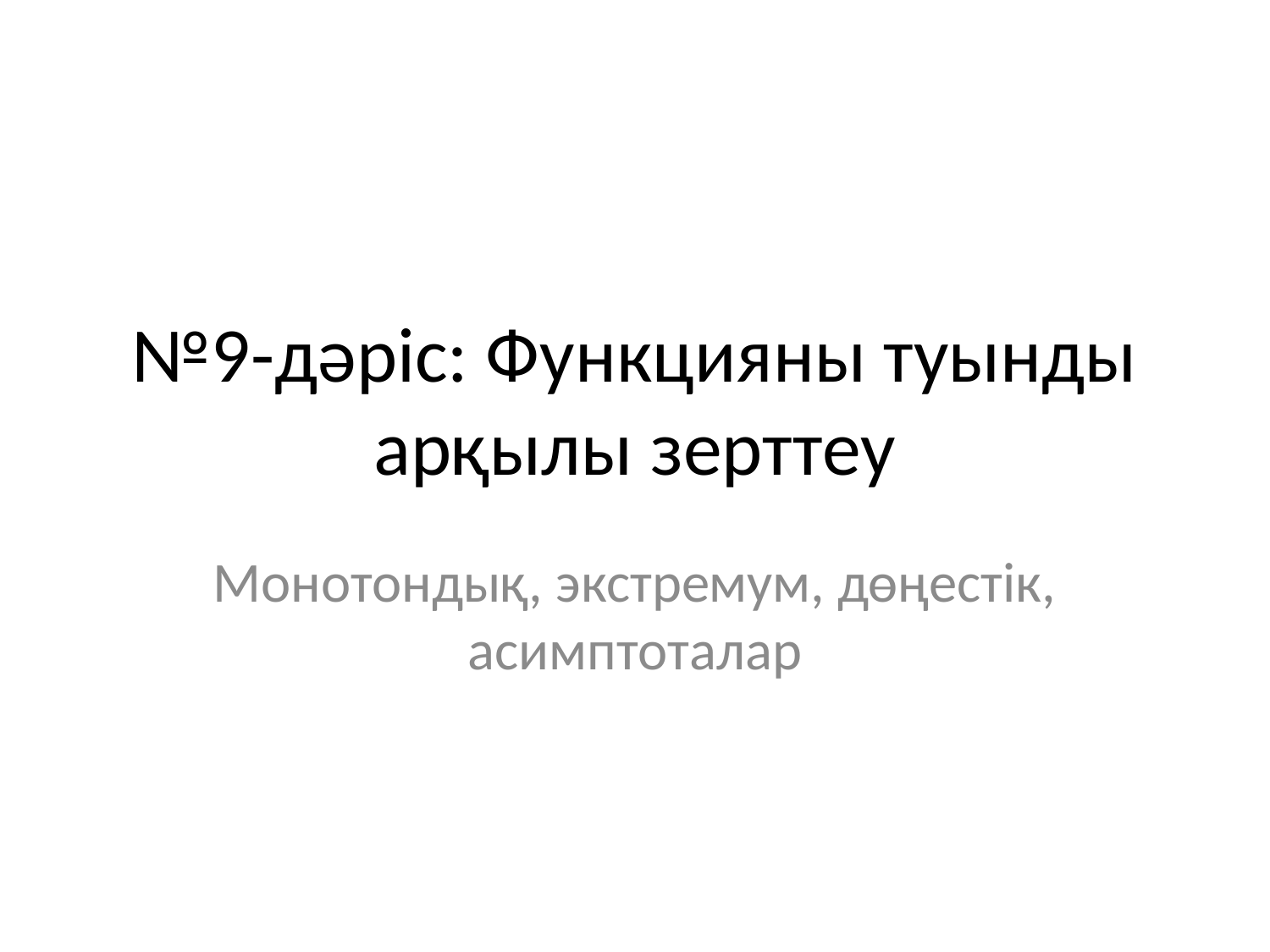

# №9-дәріс: Функцияны туынды арқылы зерттеу
Монотондық, экстремум, дөңестік, асимптоталар